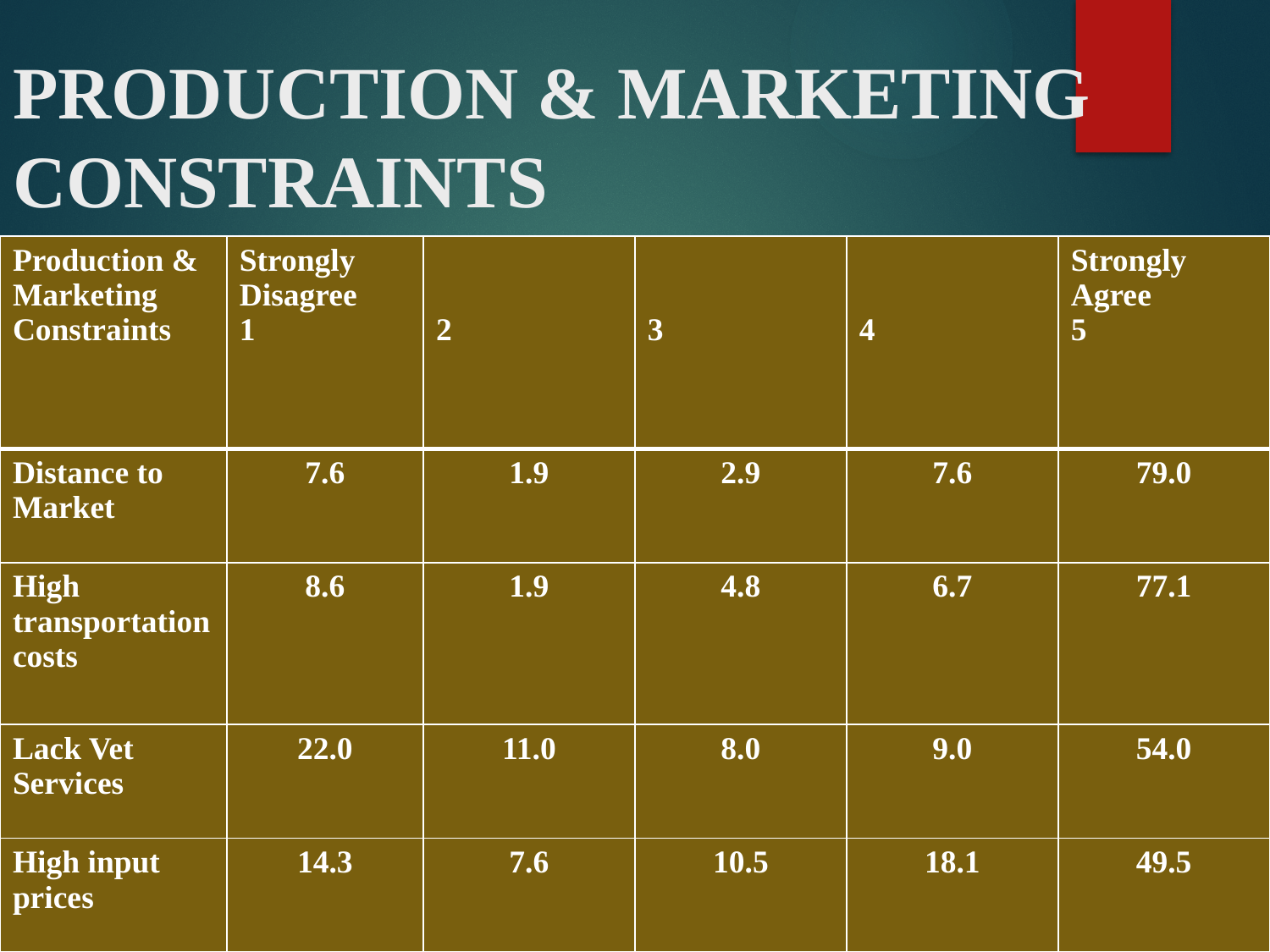

# PRODUCTION & MARKETING CONSTRAINTS
| Production & Marketing Constraints | Strongly Disagree 1 | 2 | 3 | 4 | Strongly Agree 5 |
| --- | --- | --- | --- | --- | --- |
| Distance to Market | 7.6 | 1.9 | 2.9 | 7.6 | 79.0 |
| High transportation costs | 8.6 | 1.9 | 4.8 | 6.7 | 77.1 |
| Lack Vet Services | 22.0 | 11.0 | 8.0 | 9.0 | 54.0 |
| High input prices | 14.3 | 7.6 | 10.5 | 18.1 | 49.5 |